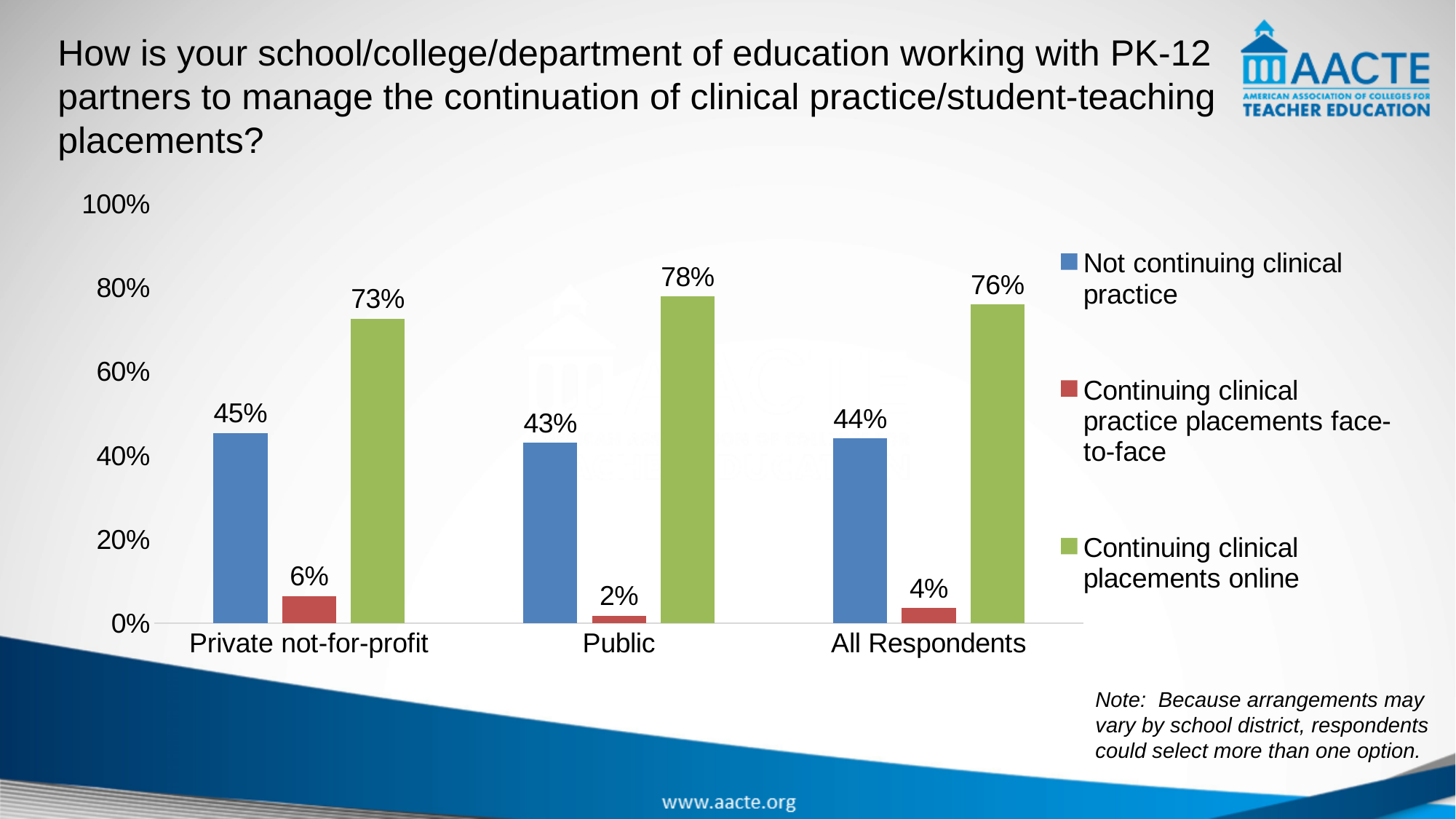

How is your school/college/department of education working with PK-12 partners to manage the continuation of clinical practice/student-teaching placements?

### Chart

| Category | Not continuing clinical practice | Continuing clinical practice placements face-to-face | Continuing clinical placements online |
|---|---|---|---|
| Private not-for-profit | 0.45454545454545453 | 0.06493506493506493 | 0.7272727272727273 |
| Public | 0.43119266055045874 | 0.01834862385321101 | 0.7798165137614679 |
| All Respondents | 0.44148936170212766 | 0.03723404255319149 | 0.7606382978723404 |
Note:  Because arrangements may vary by school district, respondents could select more than one option.